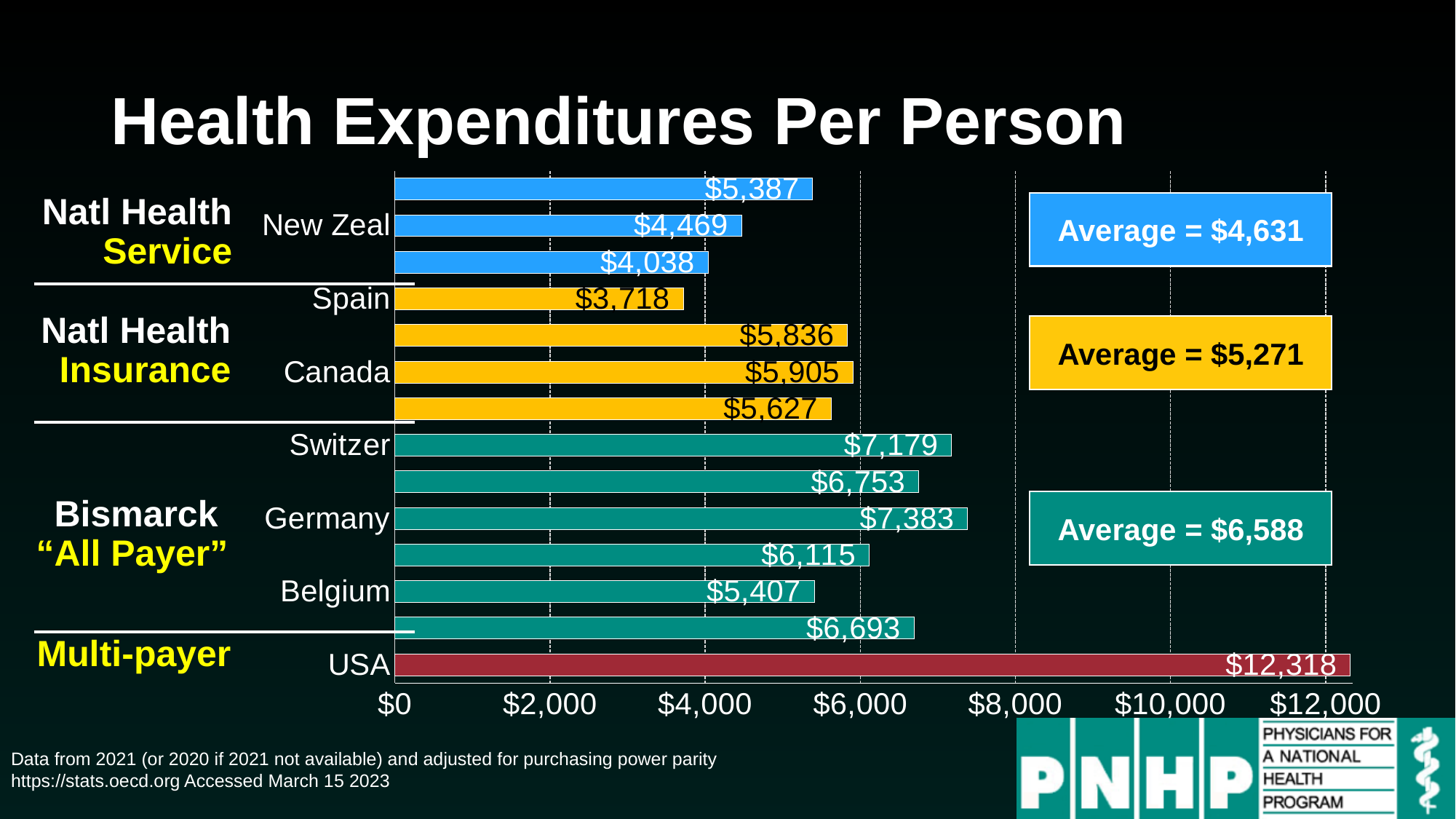

# Health Expenditures Per Person

### Chart

| Category |  Series 1  |
|---|---|
| USA | 12318.0 |
| Austria | 6693.0 |
| Belgium | 5407.0 |
| France | 6115.0 |
| Germany | 7383.0 |
| Netherl | 6753.0 |
| Switzer | 7179.0 |
| Australia | 5627.0 |
| Canada | 5905.0 |
| Ireland | 5836.0 |
| Spain | 3718.0 |
| Italy | 4038.0 |
| New Zeal | 4469.0 |
| UK | 5387.0 |
Natl Health Service
Average = $4,631
Natl Health Insurance
Average = $5,271
Bismarck
“All Payer”
Average = $6,588
Multi-payer
Data from 2021 (or 2020 if 2021 not available) and adjusted for purchasing power parity
https://stats.oecd.org Accessed March 15 2023